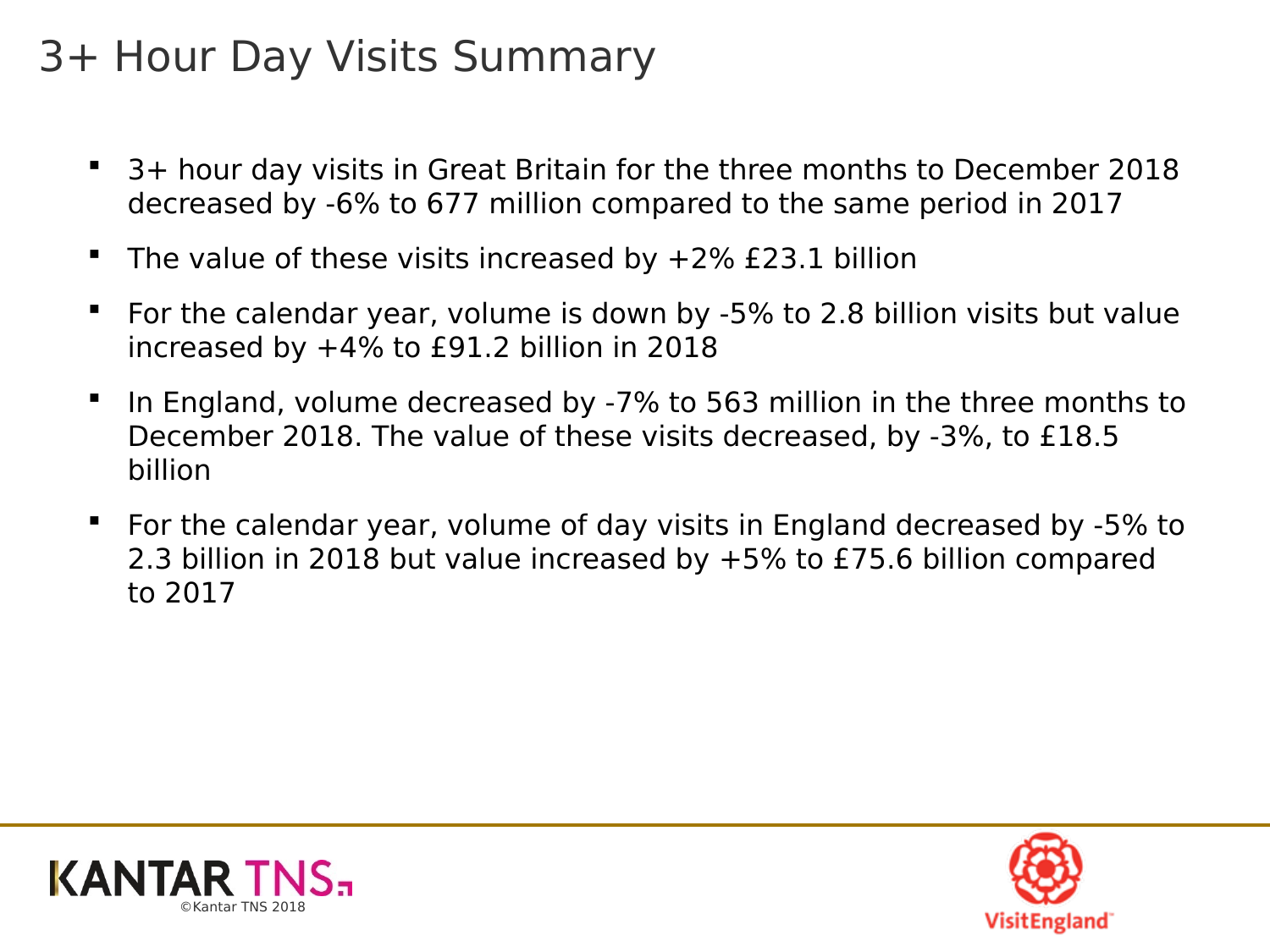

# 3+ Hour Day Visits Summary
3+ hour day visits in Great Britain for the three months to December 2018 decreased by -6% to 677 million compared to the same period in 2017
The value of these visits increased by +2% £23.1 billion
For the calendar year, volume is down by -5% to 2.8 billion visits but value increased by +4% to £91.2 billion in 2018
In England, volume decreased by -7% to 563 million in the three months to December 2018. The value of these visits decreased, by -3%, to £18.5 billion
For the calendar year, volume of day visits in England decreased by -5% to 2.3 billion in 2018 but value increased by +5% to £75.6 billion compared to 2017